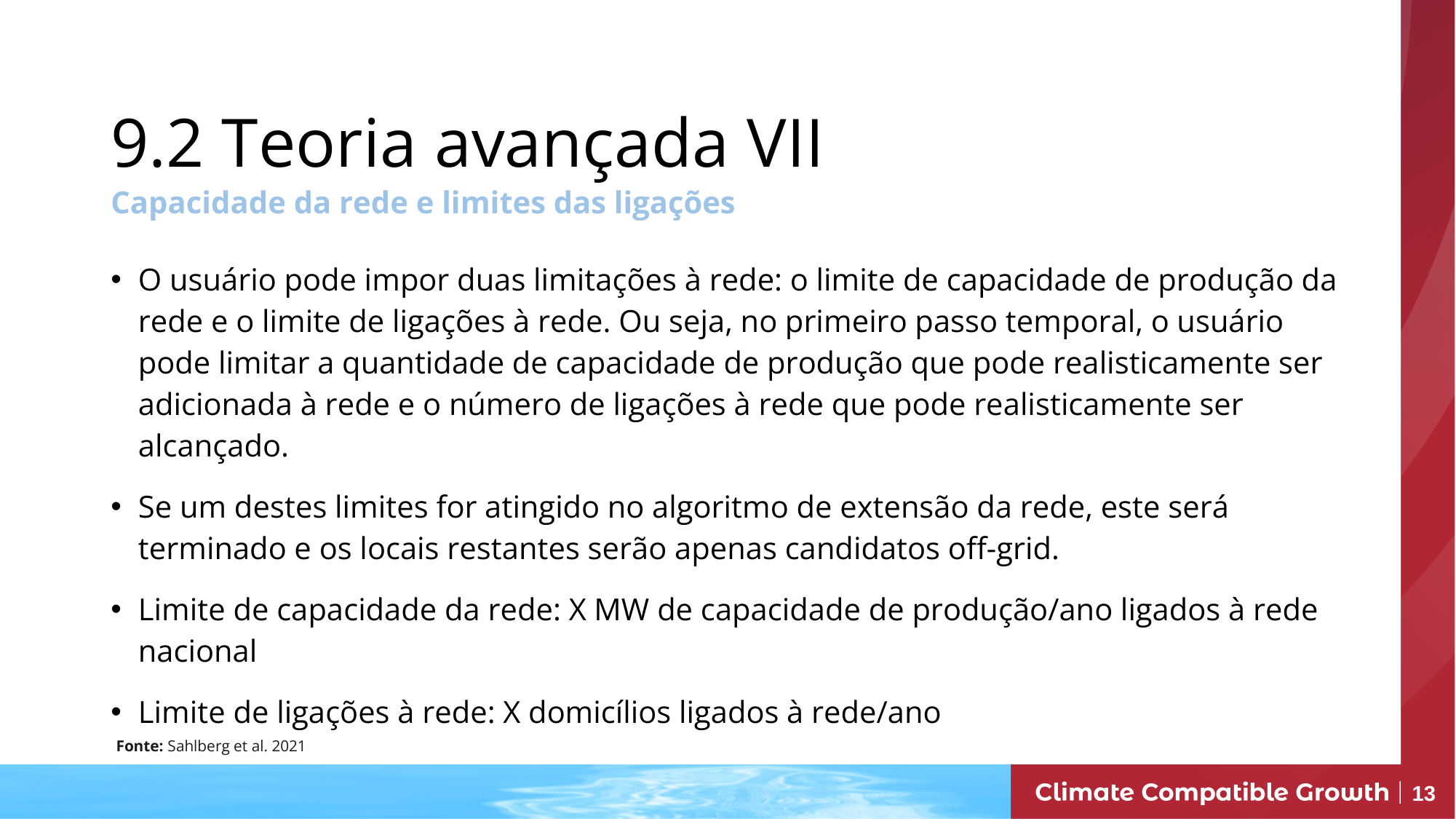

9.2 Teoria avançada VII
Capacidade da rede e limites das ligações
O usuário pode impor duas limitações à rede: o limite de capacidade de produção da rede e o limite de ligações à rede. Ou seja, no primeiro passo temporal, o usuário pode limitar a quantidade de capacidade de produção que pode realisticamente ser adicionada à rede e o número de ligações à rede que pode realisticamente ser alcançado.
Se um destes limites for atingido no algoritmo de extensão da rede, este será terminado e os locais restantes serão apenas candidatos off-grid.
Limite de capacidade da rede: X MW de capacidade de produção/ano ligados à rede nacional
Limite de ligações à rede: X domicílios ligados à rede/ano
Fonte: Sahlberg et al. 2021